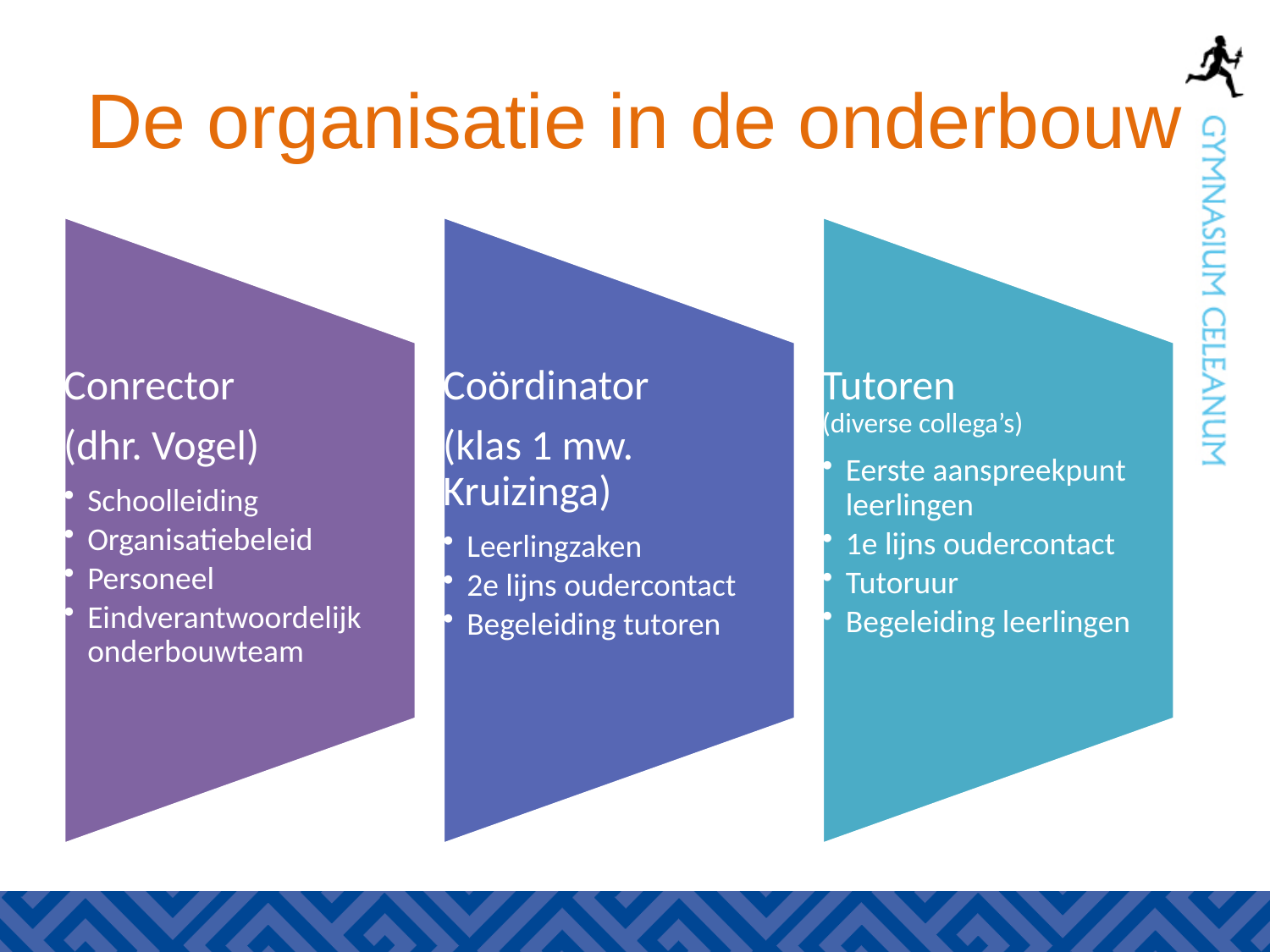

# De organisatie in de onderbouw
Conrector
(dhr. Vogel)
Schoolleiding
Organisatiebeleid
Personeel
Eindverantwoordelijk onderbouwteam
Coördinator
(klas 1 mw. Kruizinga)
Leerlingzaken
2e lijns oudercontact
Begeleiding tutoren

Tutoren
(diverse collega’s)
Eerste aanspreekpunt leerlingen
1e lijns oudercontact
Tutoruur
Begeleiding leerlingen